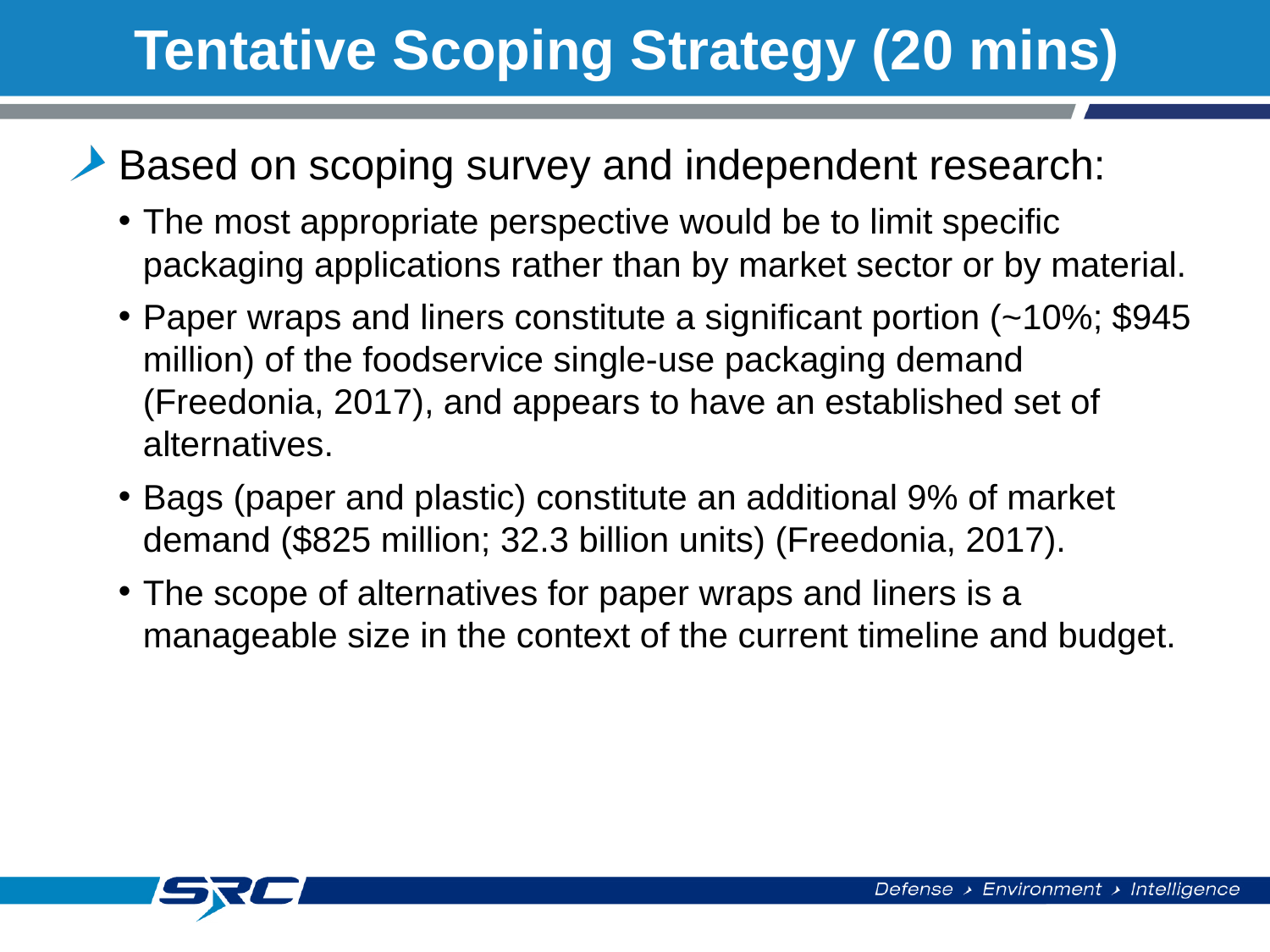

# Tentative Scoping Strategy (20 mins)
Based on scoping survey and independent research:
The most appropriate perspective would be to limit specific packaging applications rather than by market sector or by material.
Paper wraps and liners constitute a significant portion (~10%; $945 million) of the foodservice single-use packaging demand (Freedonia, 2017), and appears to have an established set of alternatives.
Bags (paper and plastic) constitute an additional 9% of market demand ($825 million; 32.3 billion units) (Freedonia, 2017).
The scope of alternatives for paper wraps and liners is a manageable size in the context of the current timeline and budget.